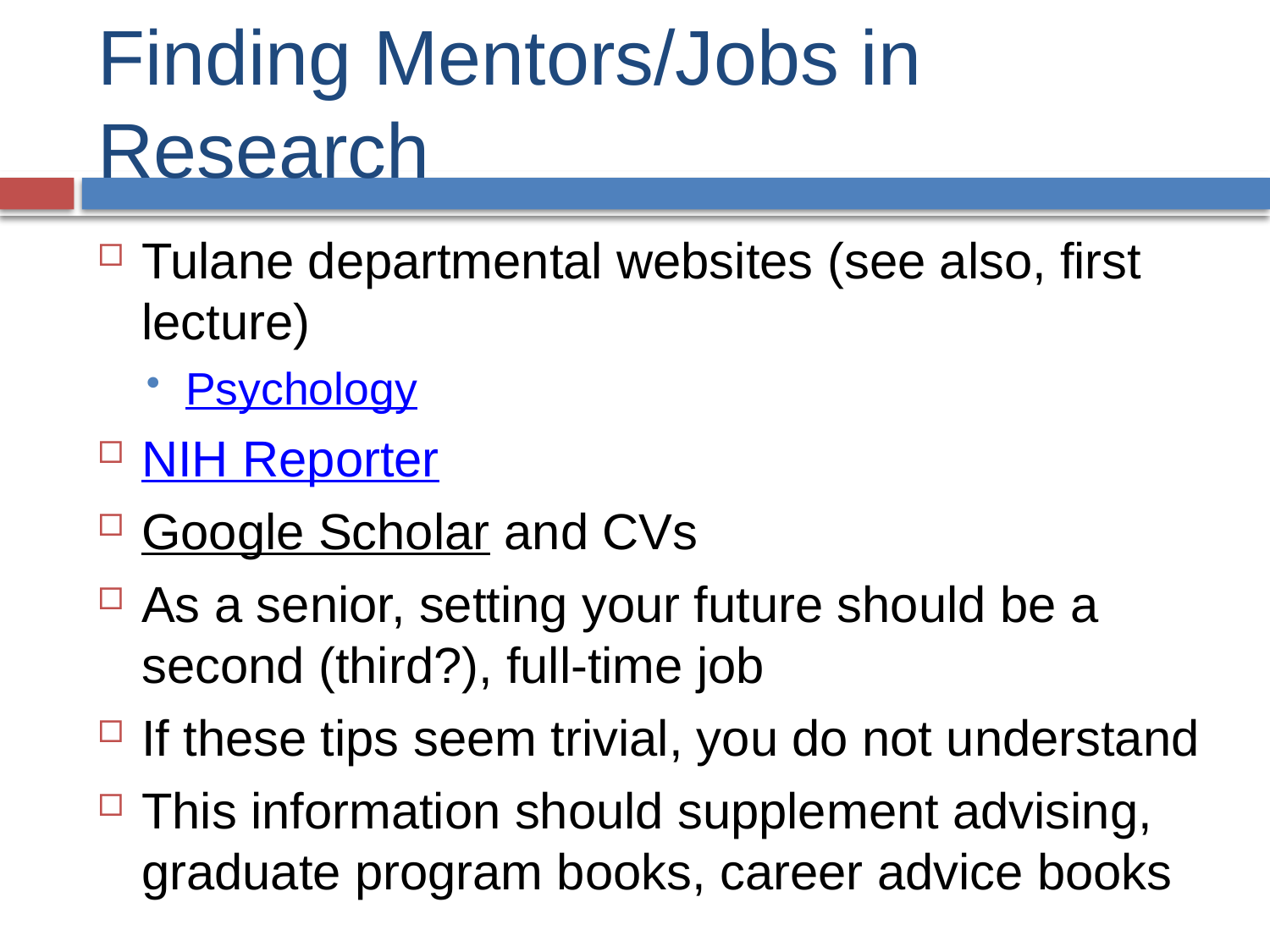

# Finding Mentors/Jobs in Research
Tulane departmental websites (see also, first lecture)
Psychology
NIH Reporter
Google Scholar and CVs
As a senior, setting your future should be a second (third?), full-time job
If these tips seem trivial, you do not understand
This information should supplement advising, graduate program books, career advice books